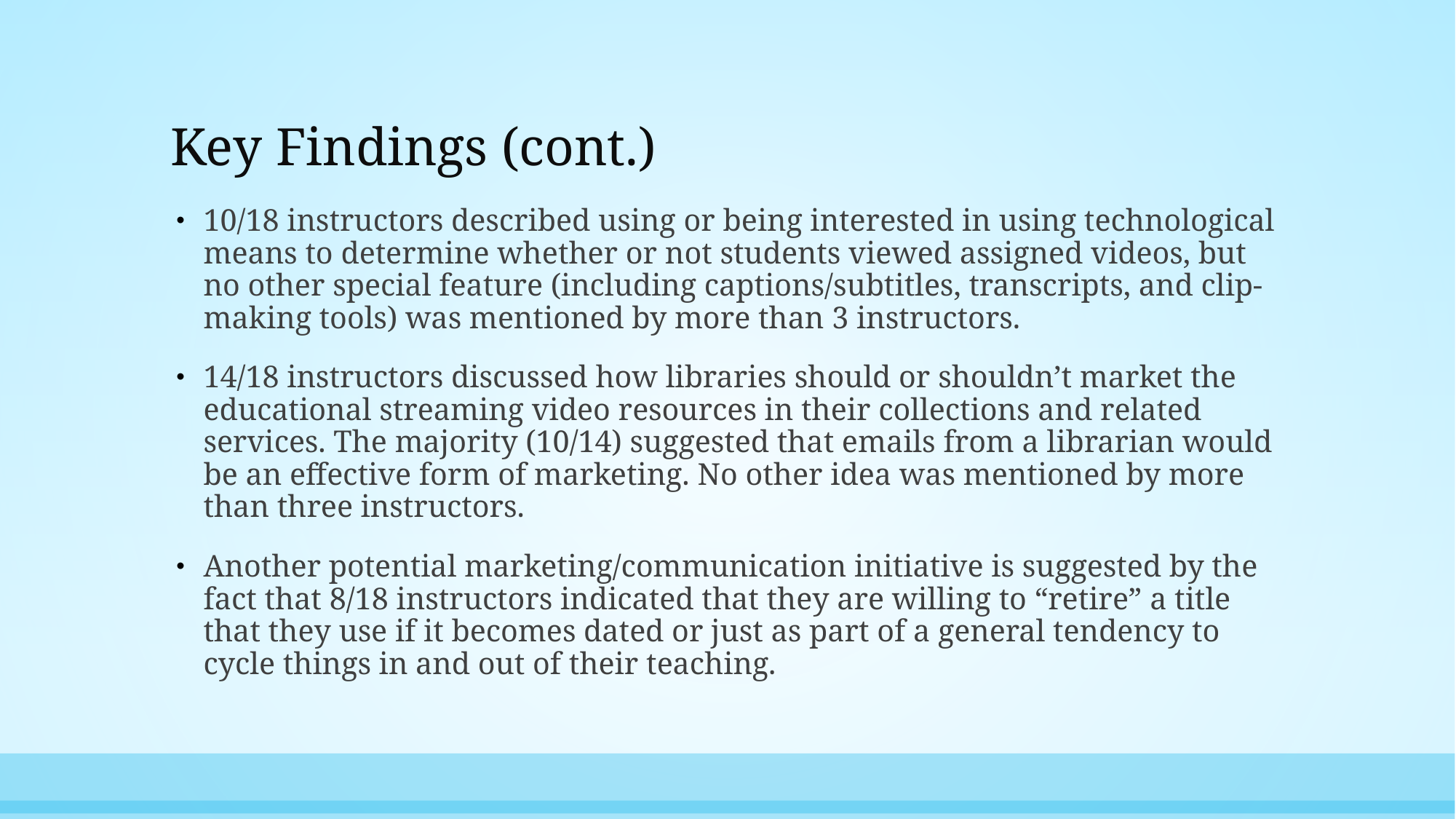

# Key Findings (cont.)
10/18 instructors described using or being interested in using technological means to determine whether or not students viewed assigned videos, but no other special feature (including captions/subtitles, transcripts, and clip-making tools) was mentioned by more than 3 instructors.
14/18 instructors discussed how libraries should or shouldn’t market the educational streaming video resources in their collections and related services. The majority (10/14) suggested that emails from a librarian would be an effective form of marketing. No other idea was mentioned by more than three instructors.
Another potential marketing/communication initiative is suggested by the fact that 8/18 instructors indicated that they are willing to “retire” a title that they use if it becomes dated or just as part of a general tendency to cycle things in and out of their teaching.